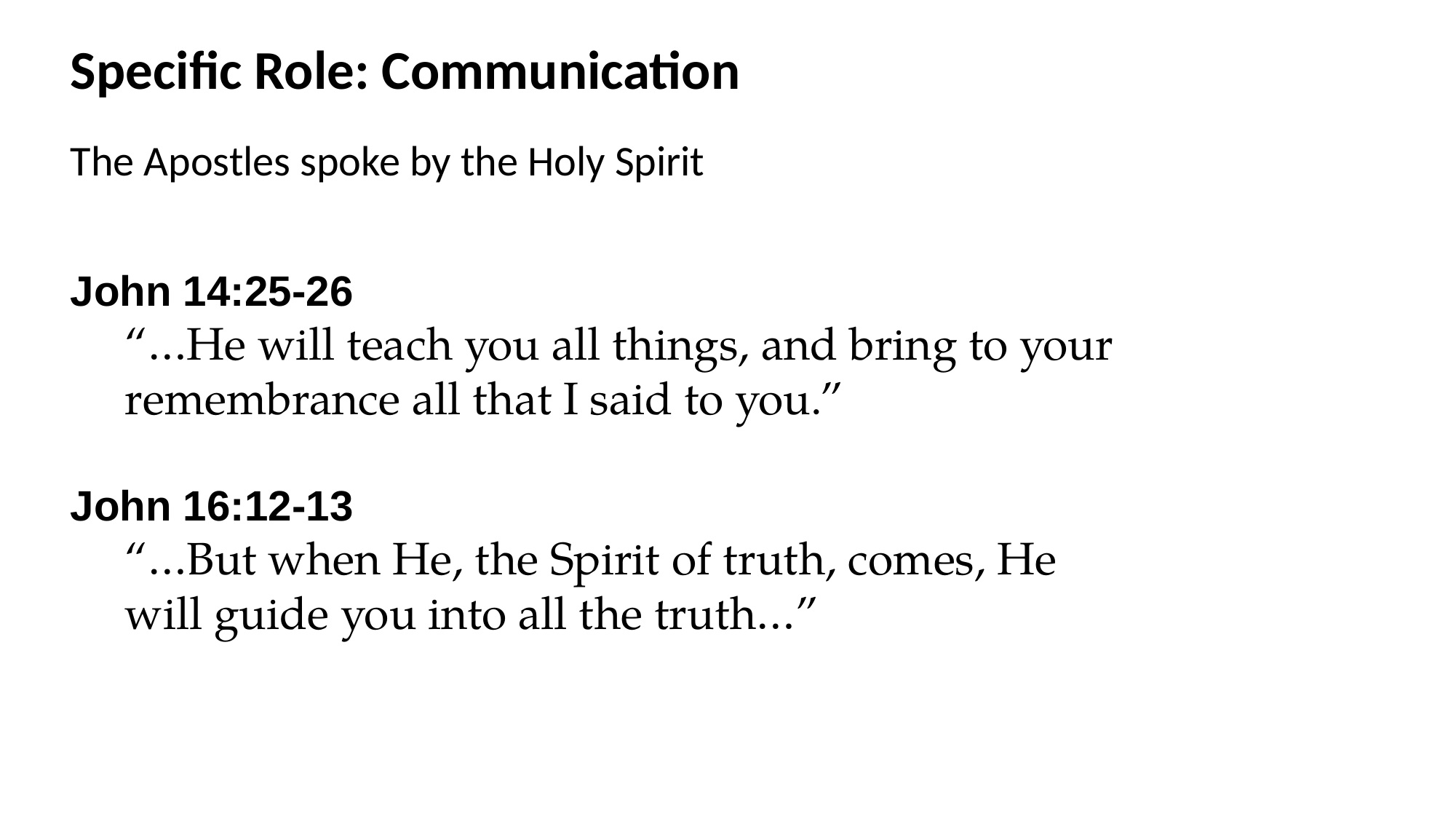

Specific Role: Communication

The Apostles spoke by the Holy Spirit
John 14:25-26
“…He will teach you all things, and bring to your remembrance all that I said to you.”

John 16:12-13
“…But when He, the Spirit of truth, comes, He will guide you into all the truth…”